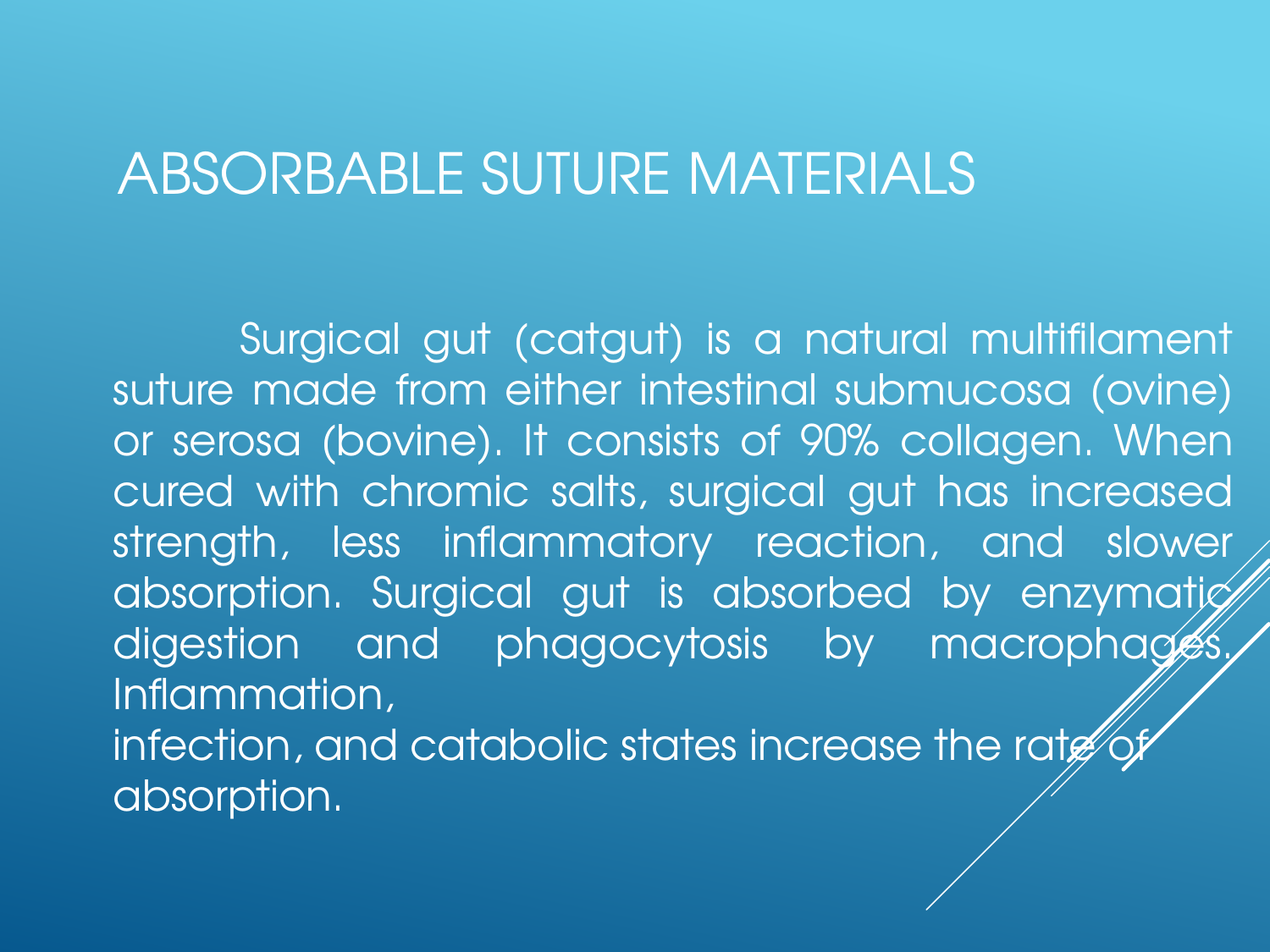

# ABSORBABLE SUTURE MATERIALS
	Surgical gut (catgut) is a natural multifilament suture made from either intestinal submucosa (ovine) or serosa (bovine). It consists of 90% collagen. When cured with chromic salts, surgical gut has increased strength, less inflammatory reaction, and slower absorption. Surgical gut is absorbed by enzymatic digestion and phagocytosis by macrophages. Inflammation,
infection, and catabolic states increase the rate of absorption.